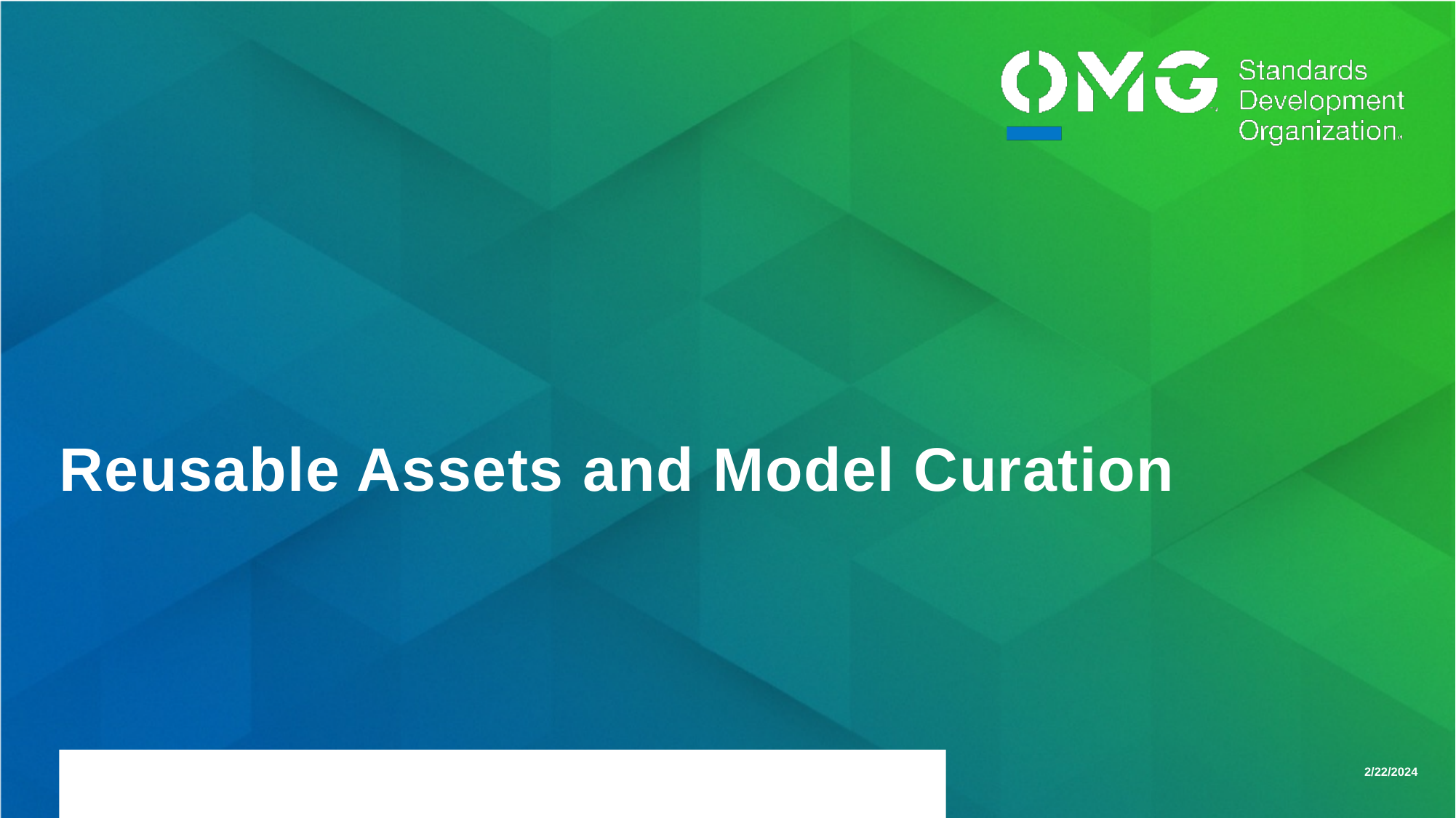

# Reusable Assets and Model Curation

2/22/2024